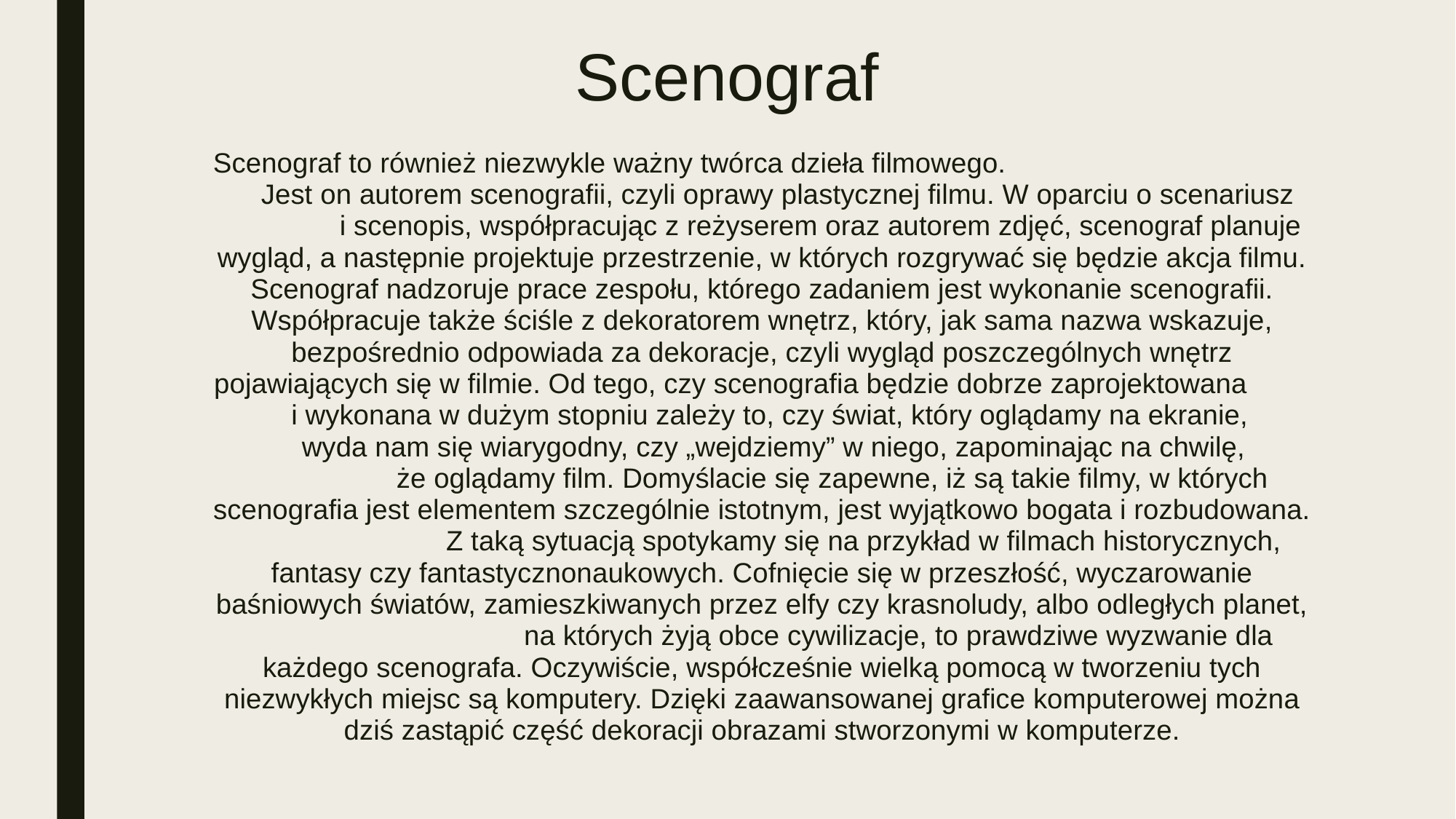

# Scenograf
Scenograf to również niezwykle ważny twórca dzieła filmowego.                                              Jest on autorem scenografii, czyli oprawy plastycznej filmu. W oparciu o scenariusz                  i scenopis, współpracując z reżyserem oraz autorem zdjęć, scenograf planuje wygląd, a następnie projektuje przestrzenie, w których rozgrywać się będzie akcja filmu. Scenograf nadzoruje prace zespołu, którego zadaniem jest wykonanie scenografii. Współpracuje także ściśle z dekoratorem wnętrz, który, jak sama nazwa wskazuje, bezpośrednio odpowiada za dekoracje, czyli wygląd poszczególnych wnętrz pojawiających się w filmie. Od tego, czy scenografia będzie dobrze zaprojektowana                   i wykonana w dużym stopniu zależy to, czy świat, który oglądamy na ekranie,                    wyda nam się wiarygodny, czy „wejdziemy” w niego, zapominając na chwilę,                           że oglądamy film. Domyślacie się zapewne, iż są takie filmy, w których scenografia jest elementem szczególnie istotnym, jest wyjątkowo bogata i rozbudowana.                           Z taką sytuacją spotykamy się na przykład w filmach historycznych, fantasy czy fantastycznonaukowych. Cofnięcie się w przeszłość, wyczarowanie baśniowych światów, zamieszkiwanych przez elfy czy krasnoludy, albo odległych planet,                                    na których żyją obce cywilizacje, to prawdziwe wyzwanie dla każdego scenografa. Oczywiście, współcześnie wielką pomocą w tworzeniu tych niezwykłych miejsc są komputery. Dzięki zaawansowanej grafice komputerowej można dziś zastąpić część dekoracji obrazami stworzonymi w komputerze.